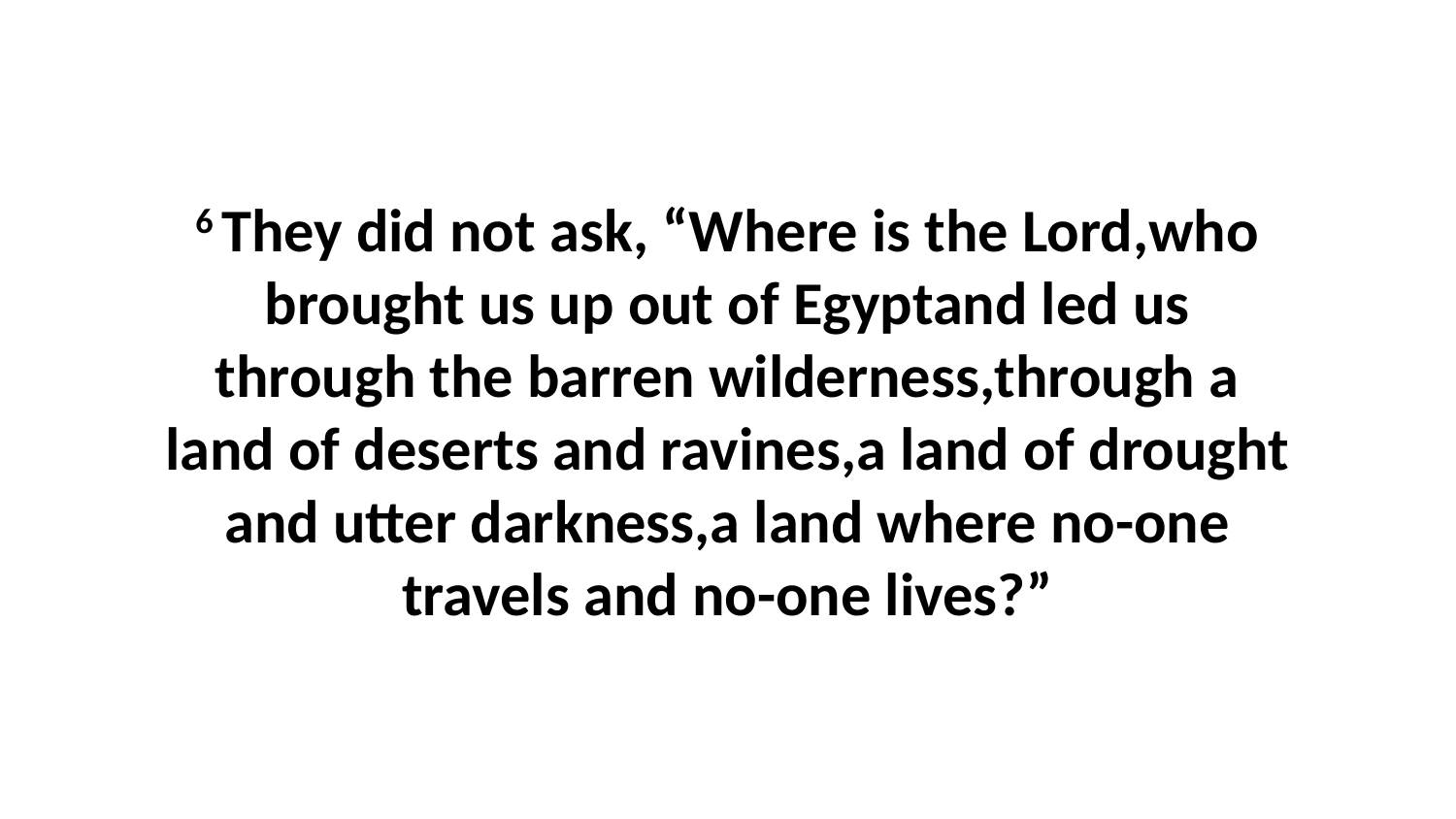

6 They did not ask, “Where is the Lord,who brought us up out of Egyptand led us through the barren wilderness,through a land of deserts and ravines,a land of drought and utter darkness,a land where no-one travels and no-one lives?”